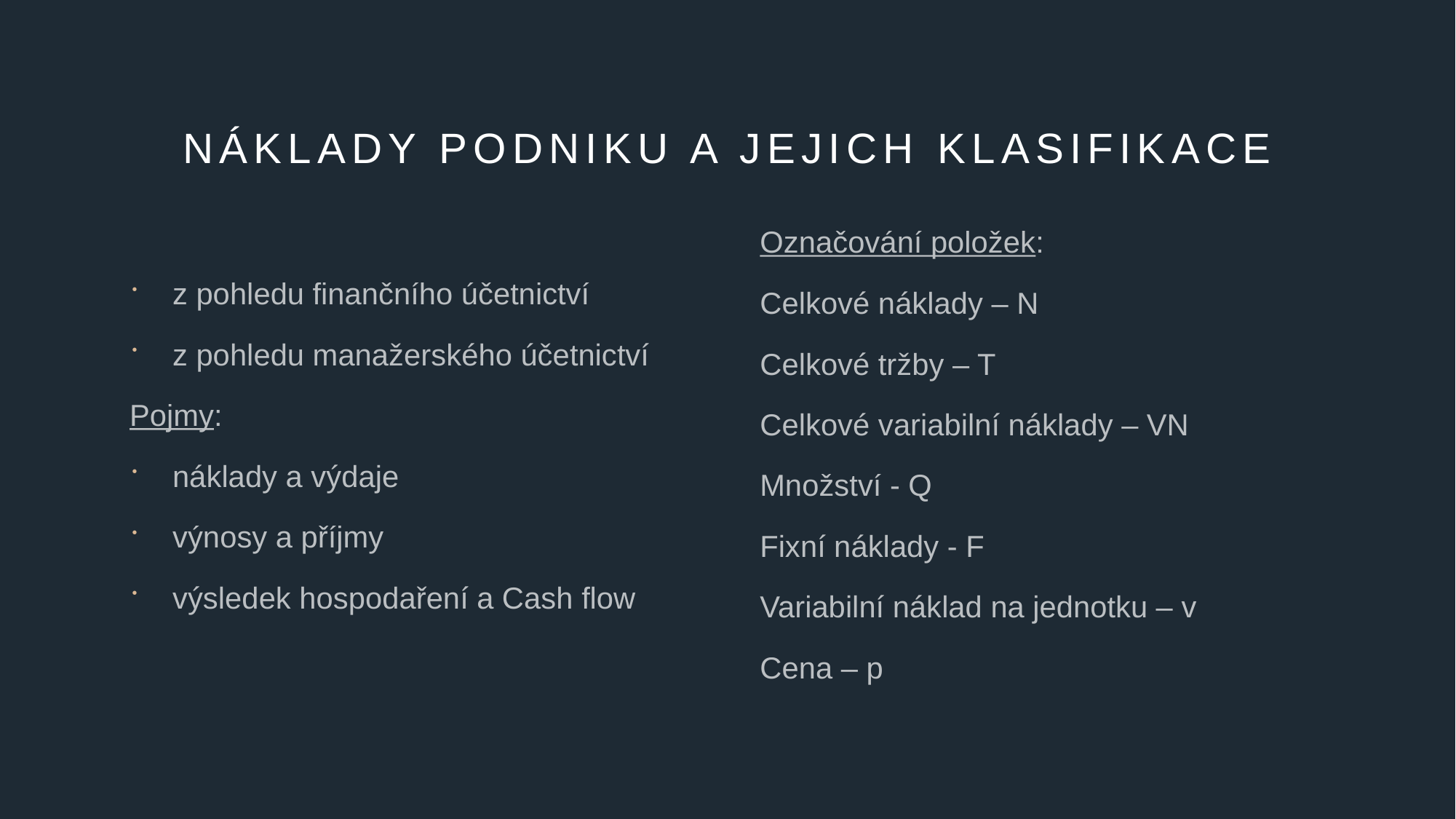

# Náklady podniku a jejich klasifikace

z pohledu finančního účetnictví
z pohledu manažerského účetnictví
Pojmy:
náklady a výdaje
výnosy a příjmy
výsledek hospodaření a Cash flow
Označování položek:
Celkové náklady – N
Celkové tržby – T
Celkové variabilní náklady – VN
Množství - Q
Fixní náklady - F
Variabilní náklad na jednotku – v
Cena – p